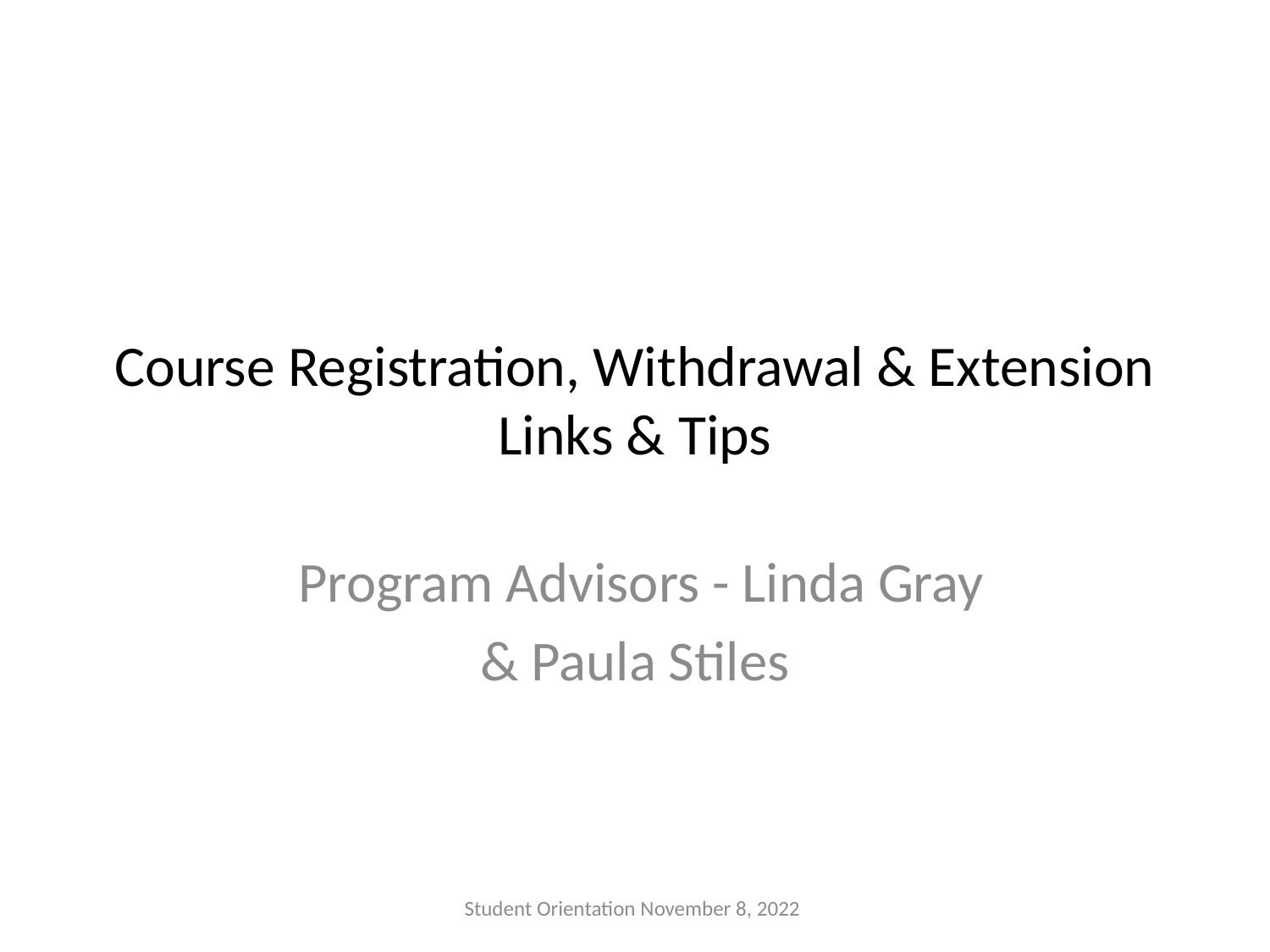

# Course Registration, Withdrawal & Extension Links & Tips
 Program Advisors - Linda Gray
& Paula Stiles
Student Orientation November 8, 2022